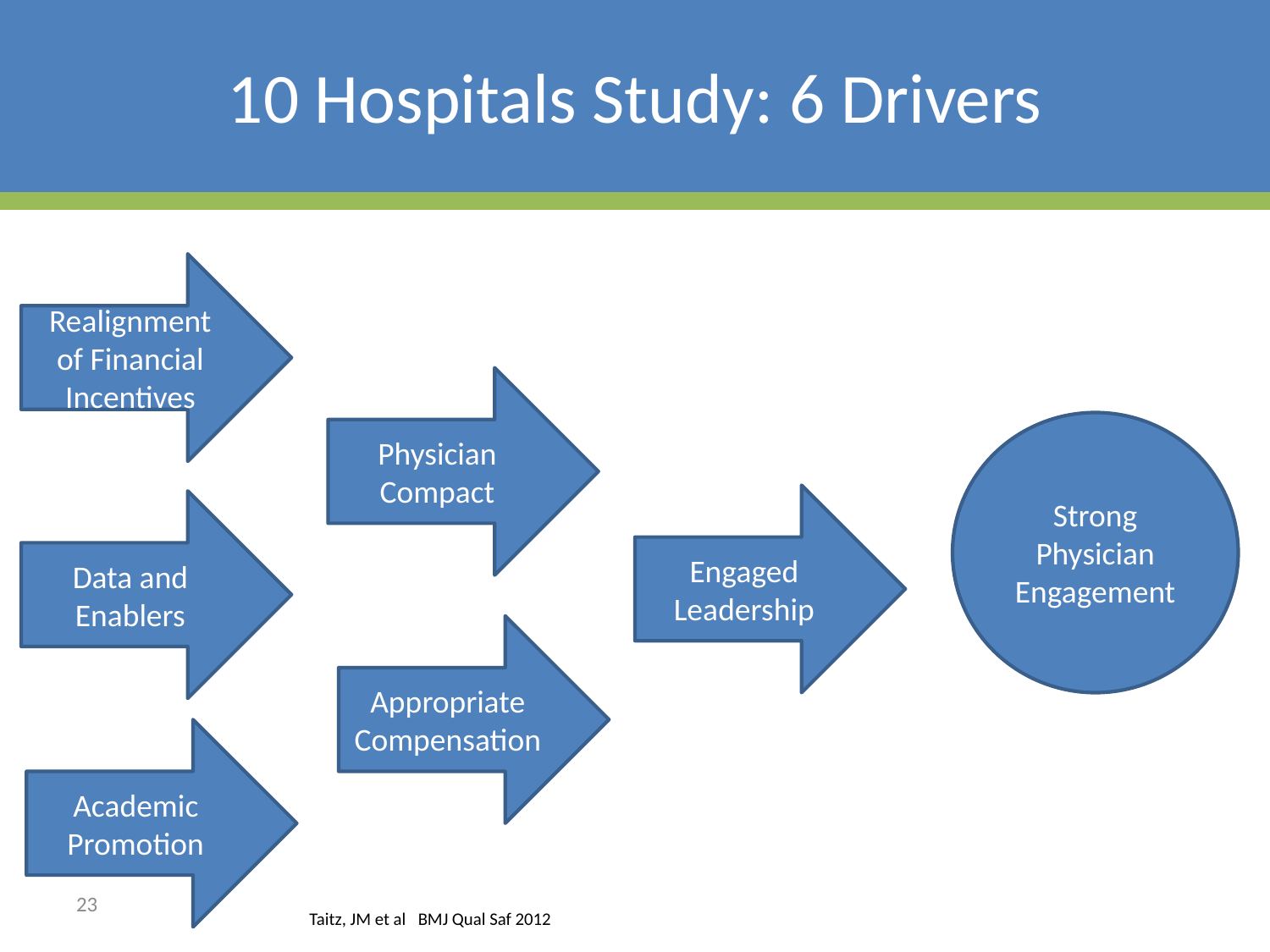

# 10 Hospitals Study: 6 Drivers

Realignment of Financial Incentives
Physician Compact
Strong Physician Engagement
Engaged Leadership
Data and Enablers
Appropriate Compensation
Academic Promotion
23
Taitz, JM et al   BMJ Qual Saf 2012